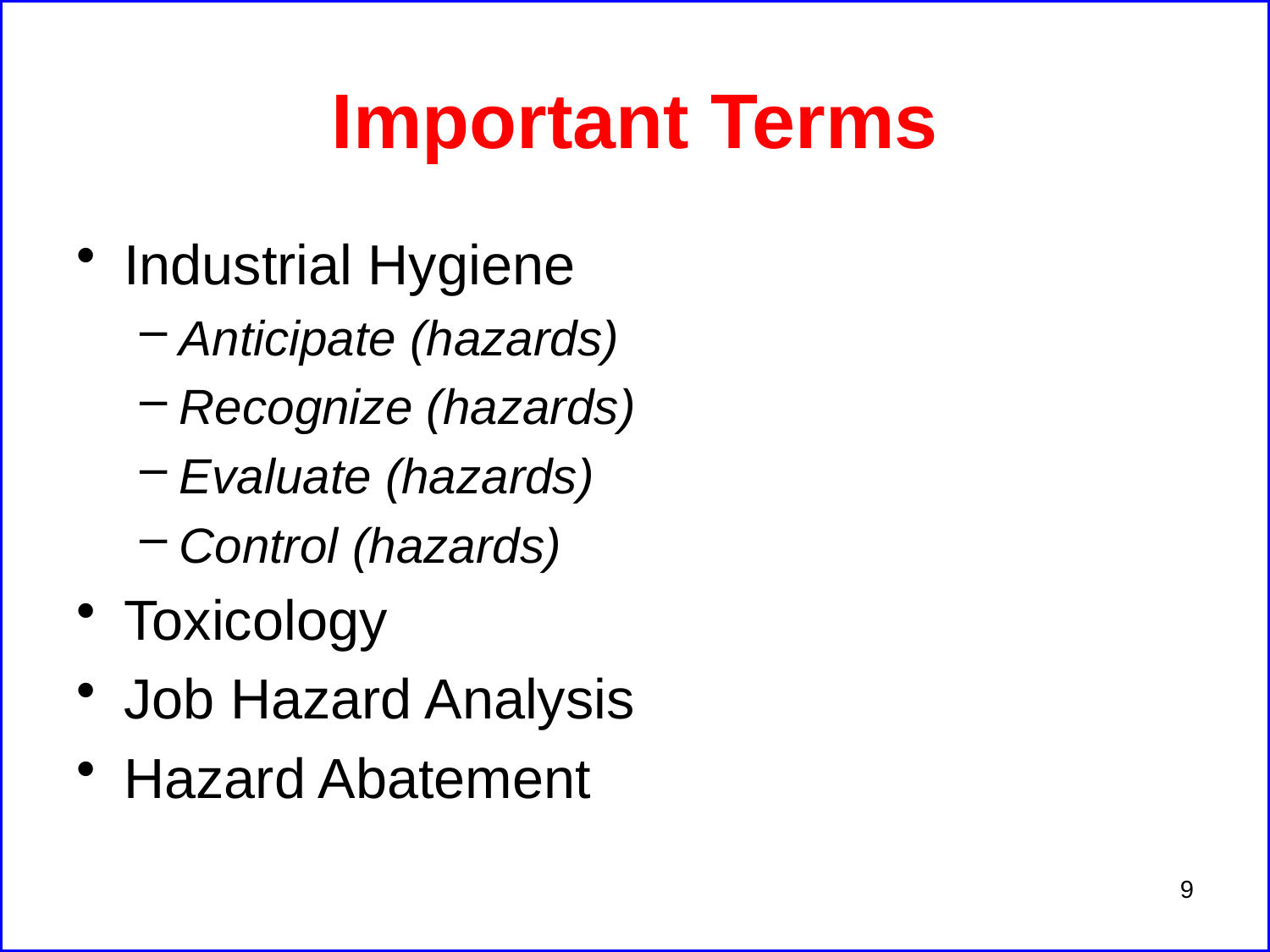

# Important Terms
Industrial Hygiene
Anticipate (hazards)
Recognize (hazards)
Evaluate (hazards)
Control (hazards)
Toxicology
Job Hazard Analysis
Hazard Abatement
9